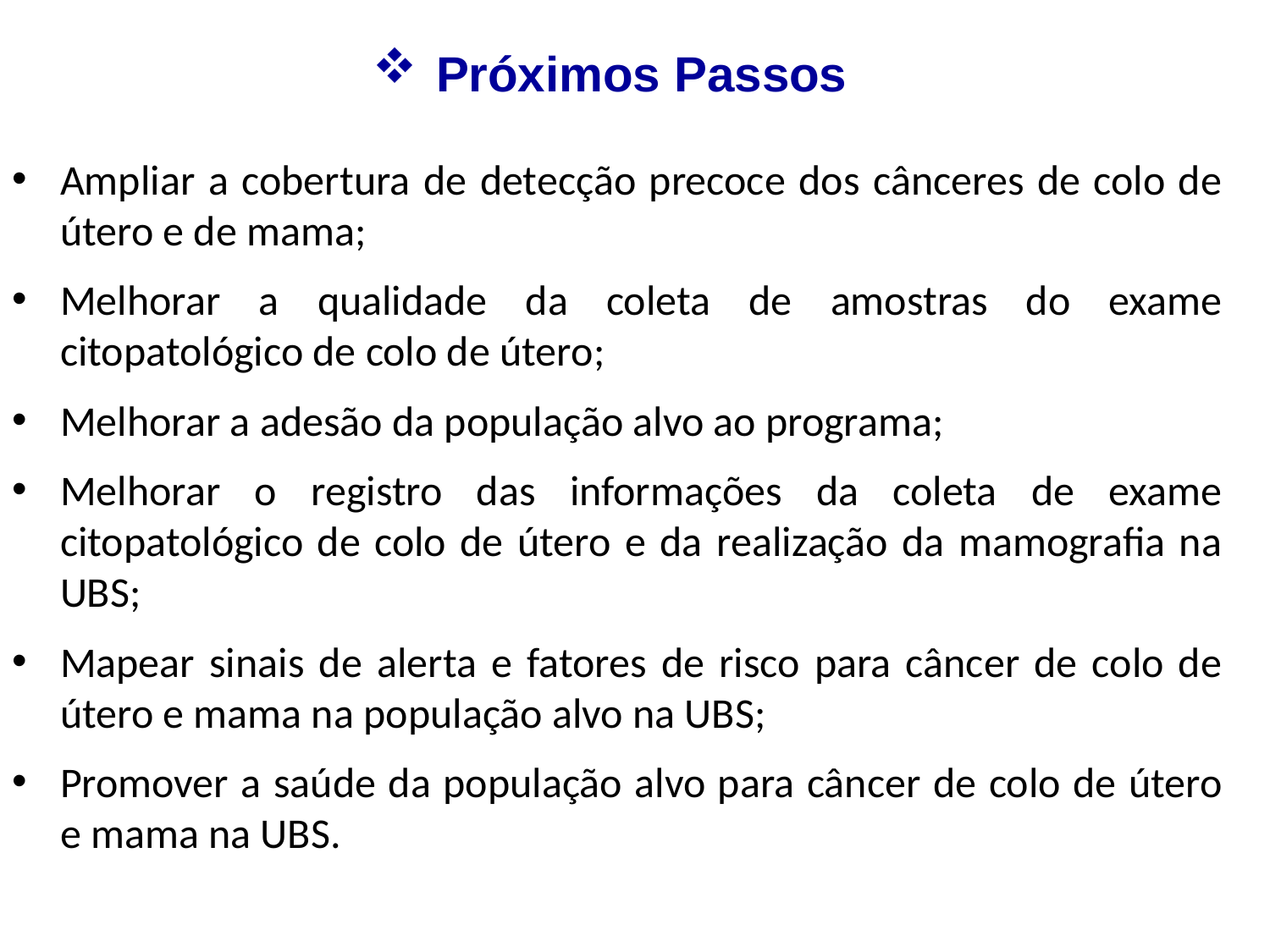

Próximos Passos
Ampliar a cobertura de detecção precoce dos cânceres de colo de útero e de mama;

Melhorar a qualidade da coleta de amostras do exame citopatológico de colo de útero;

Melhorar a adesão da população alvo ao programa;

Melhorar o registro das informações da coleta de exame citopatológico de colo de útero e da realização da mamografia na UBS;

Mapear sinais de alerta e fatores de risco para câncer de colo de útero e mama na população alvo na UBS;

Promover a saúde da população alvo para câncer de colo de útero e mama na UBS.